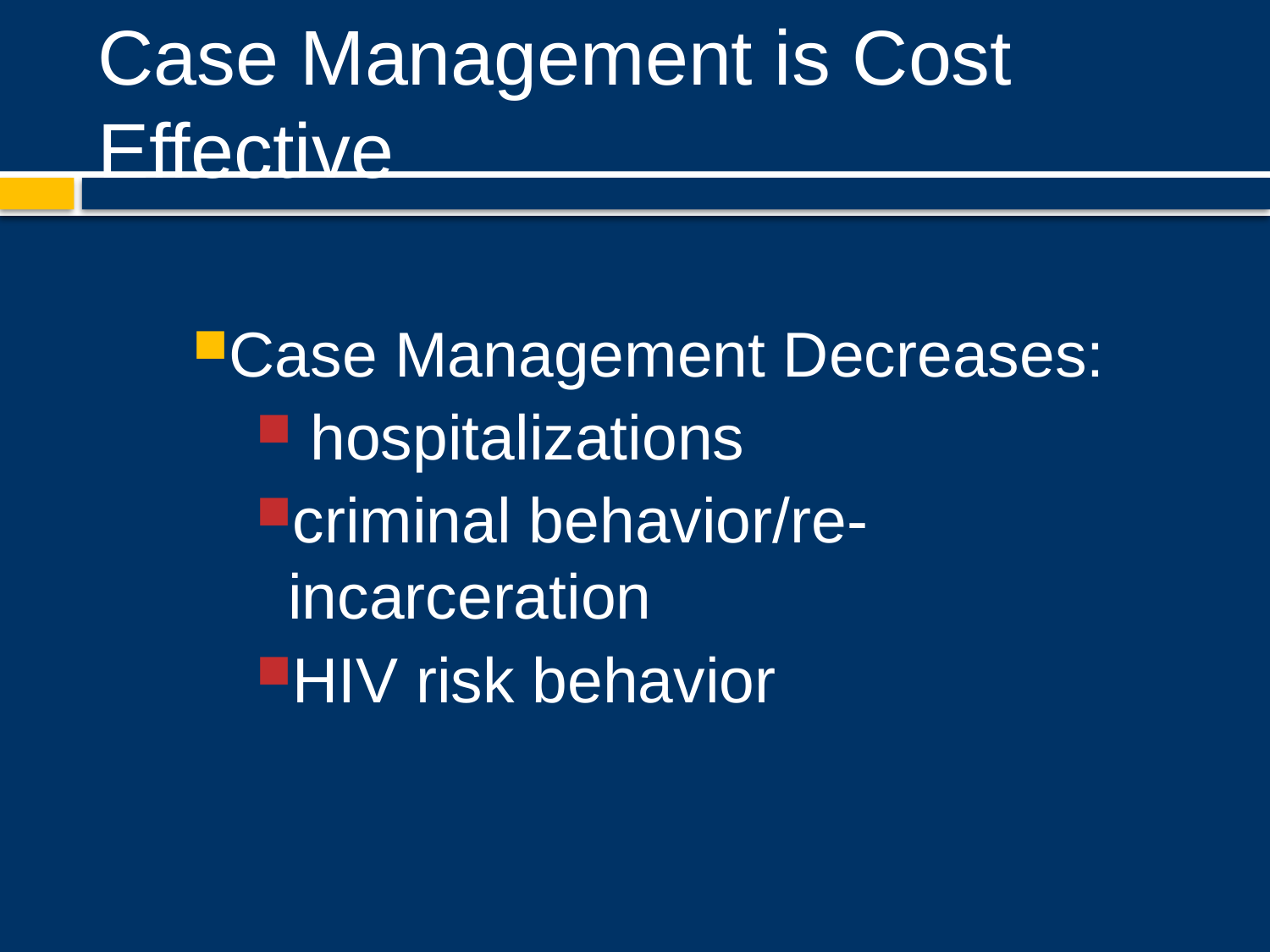

# Case Management is Cost Effective

Case Management Decreases:
 hospitalizations
criminal behavior/re-incarceration
HIV risk behavior